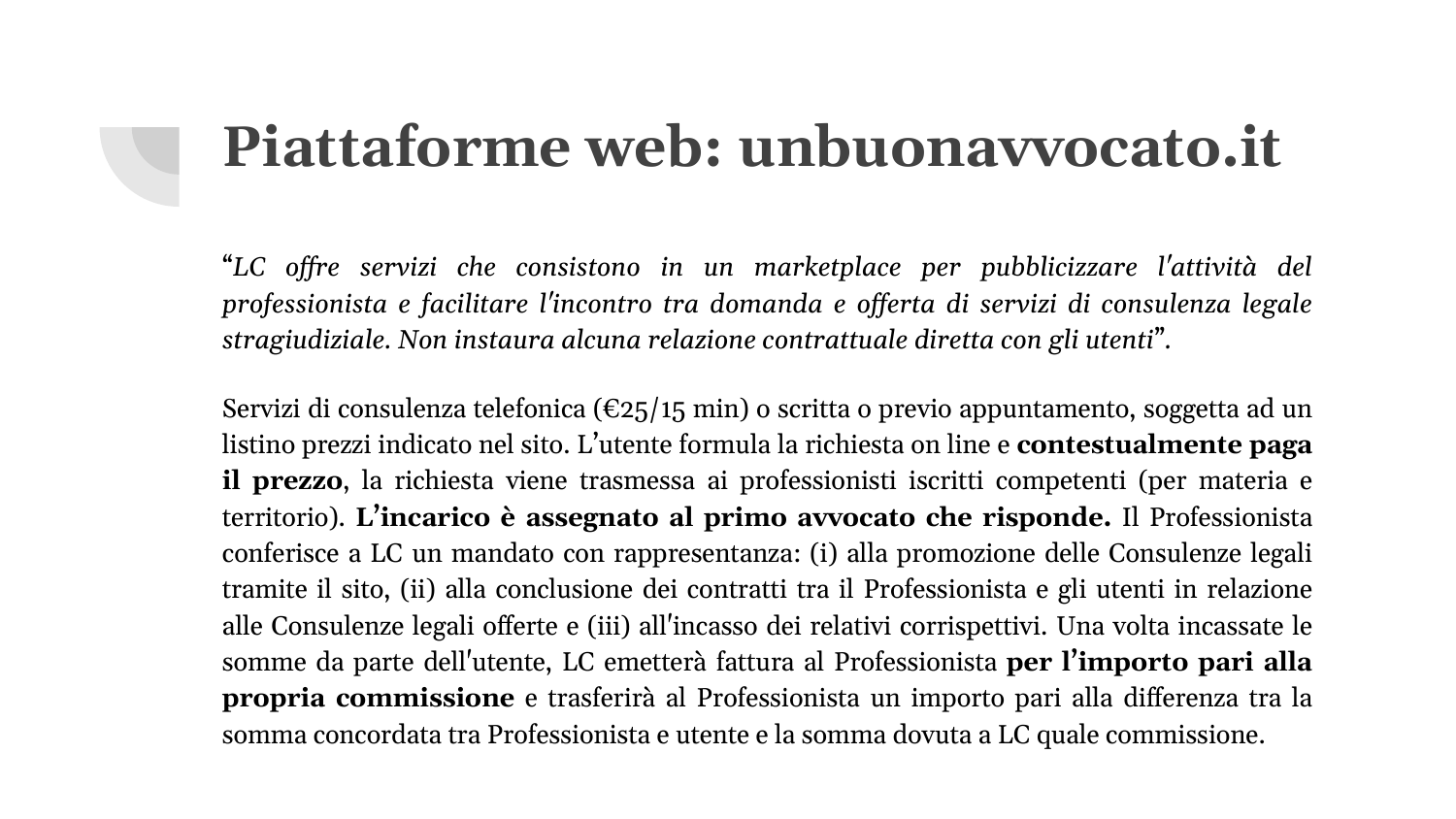

# Piattaforme web: unbuonavvocato.it
“LC offre servizi che consistono in un marketplace per pubblicizzare l'attività del professionista e facilitare l'incontro tra domanda e offerta di servizi di consulenza legale stragiudiziale. Non instaura alcuna relazione contrattuale diretta con gli utenti”.
Servizi di consulenza telefonica (€25/15 min) o scritta o previo appuntamento, soggetta ad un listino prezzi indicato nel sito. L’utente formula la richiesta on line e contestualmente paga il prezzo, la richiesta viene trasmessa ai professionisti iscritti competenti (per materia e territorio). L’incarico è assegnato al primo avvocato che risponde. Il Professionista conferisce a LC un mandato con rappresentanza: (i) alla promozione delle Consulenze legali tramite il sito, (ii) alla conclusione dei contratti tra il Professionista e gli utenti in relazione alle Consulenze legali offerte e (iii) all'incasso dei relativi corrispettivi. Una volta incassate le somme da parte dell'utente, LC emetterà fattura al Professionista per l’importo pari alla propria commissione e trasferirà al Professionista un importo pari alla differenza tra la somma concordata tra Professionista e utente e la somma dovuta a LC quale commissione.